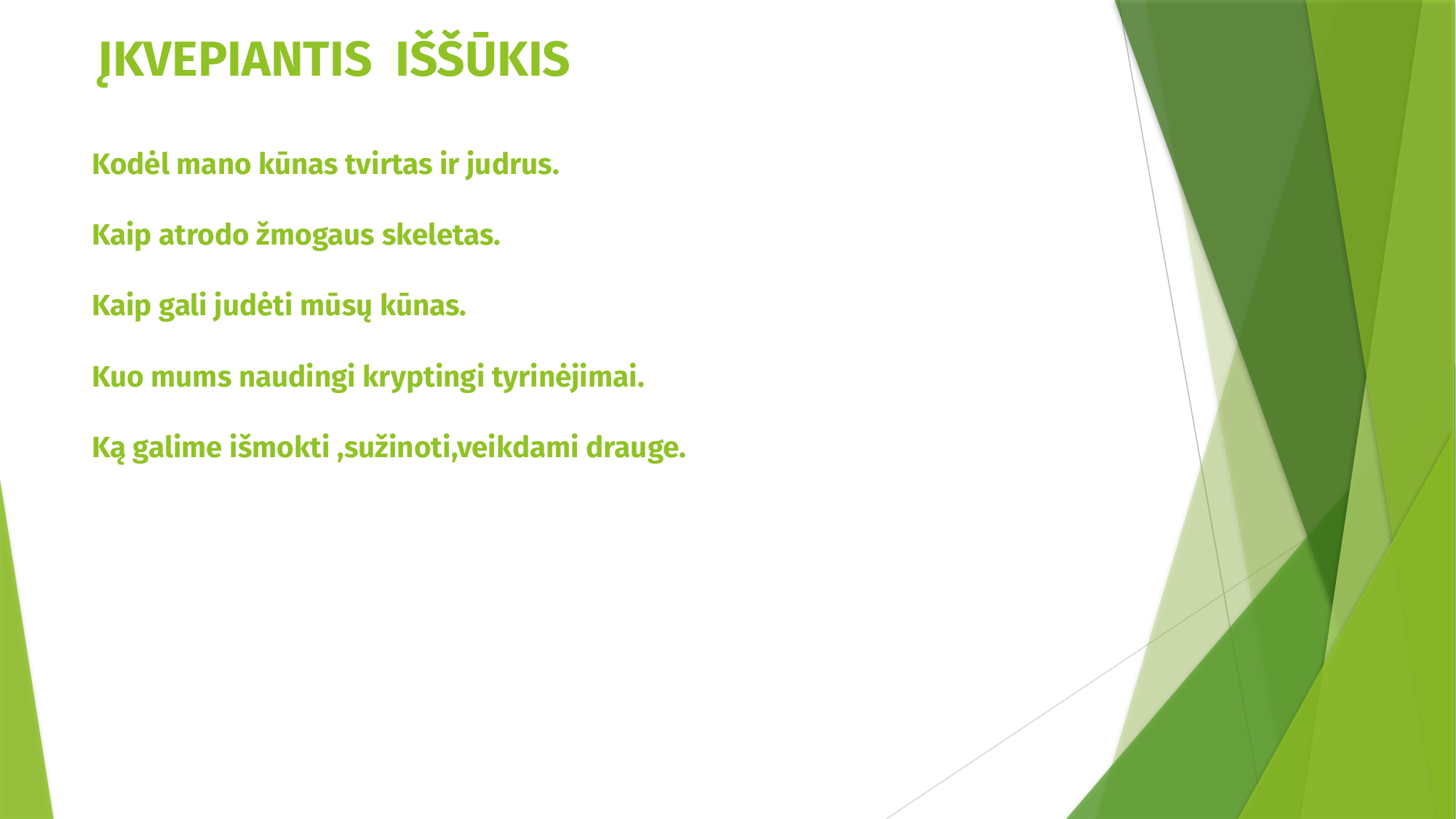

# ĮKVEPIANTIS  IŠŠŪKIS Kodėl mano kūnas tvirtas ir judrus. Kaip atrodo žmogaus skeletas. Kaip gali judėti mūsų kūnas. Kuo mums naudingi kryptingi tyrinėjimai. Ką galime išmokti ,sužinoti,veikdami drauge.